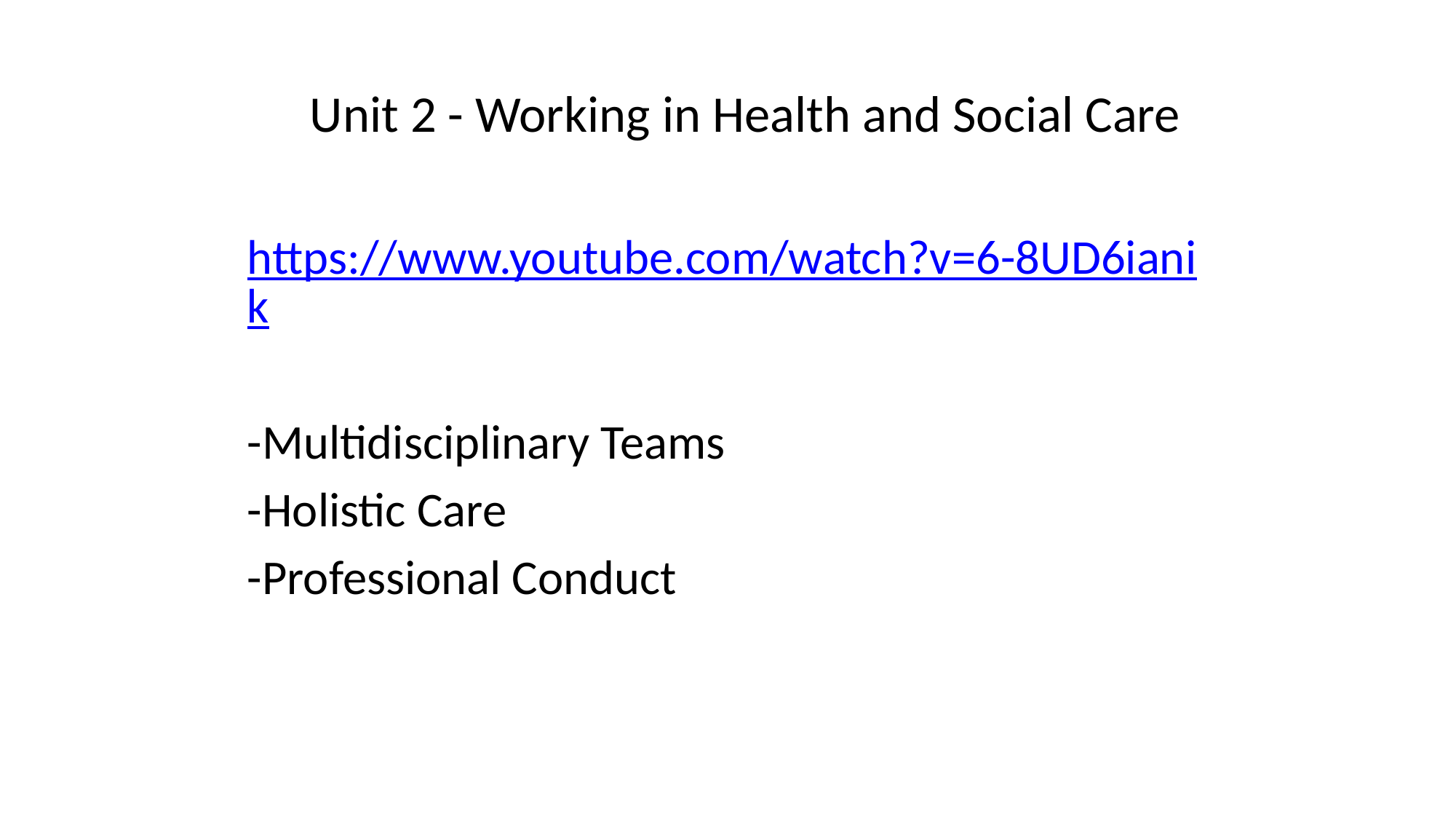

# Unit 2 - Working in Health and Social Care
https://www.youtube.com/watch?v=6-8UD6ianik

-Multidisciplinary Teams
-Holistic Care
-Professional Conduct